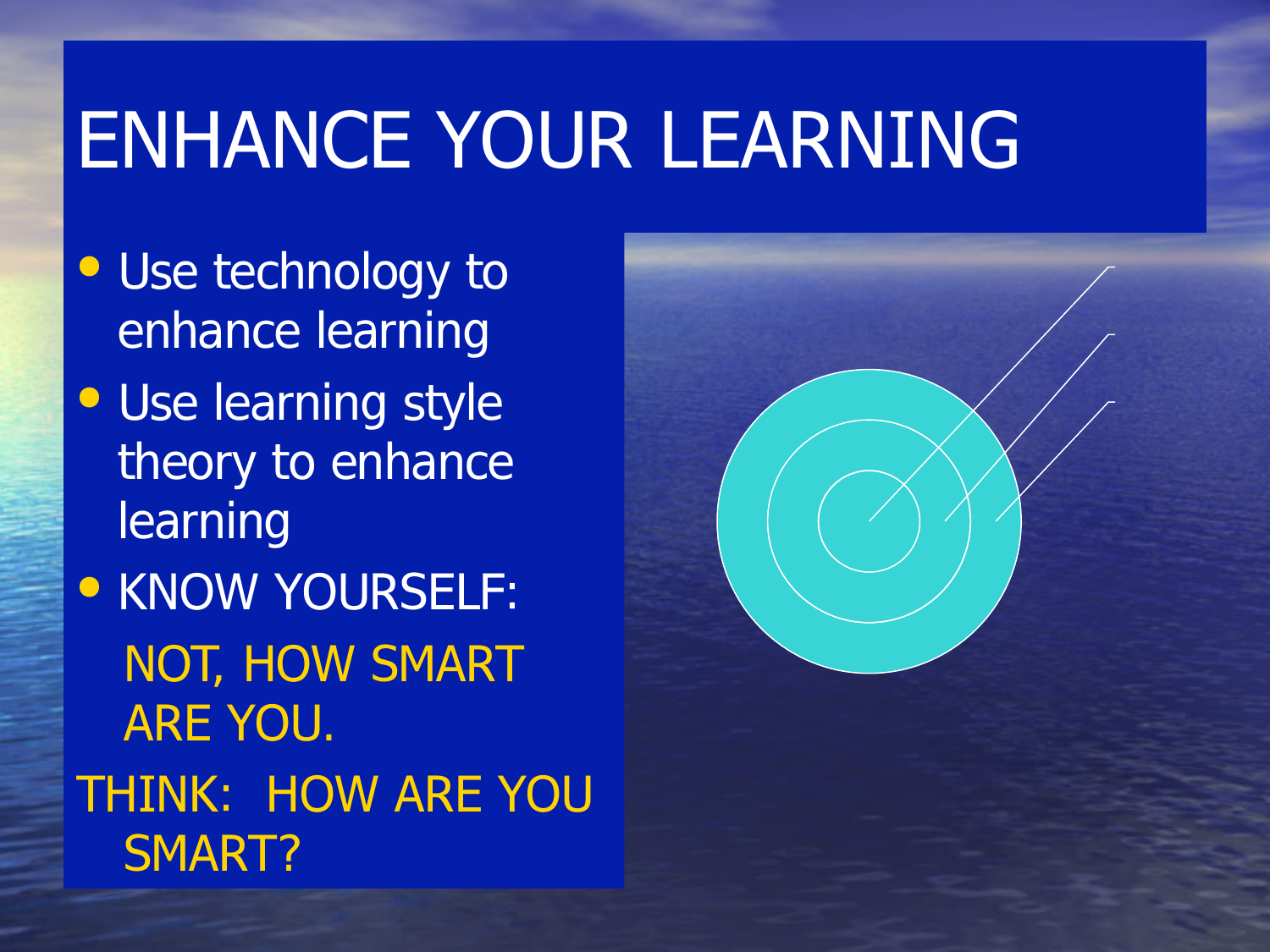

# ENHANCE YOUR LEARNING
Use technology to enhance learning
Use learning style theory to enhance learning
KNOW YOURSELF:
	NOT, HOW SMART ARE YOU.
THINK:  HOW ARE YOU SMART?